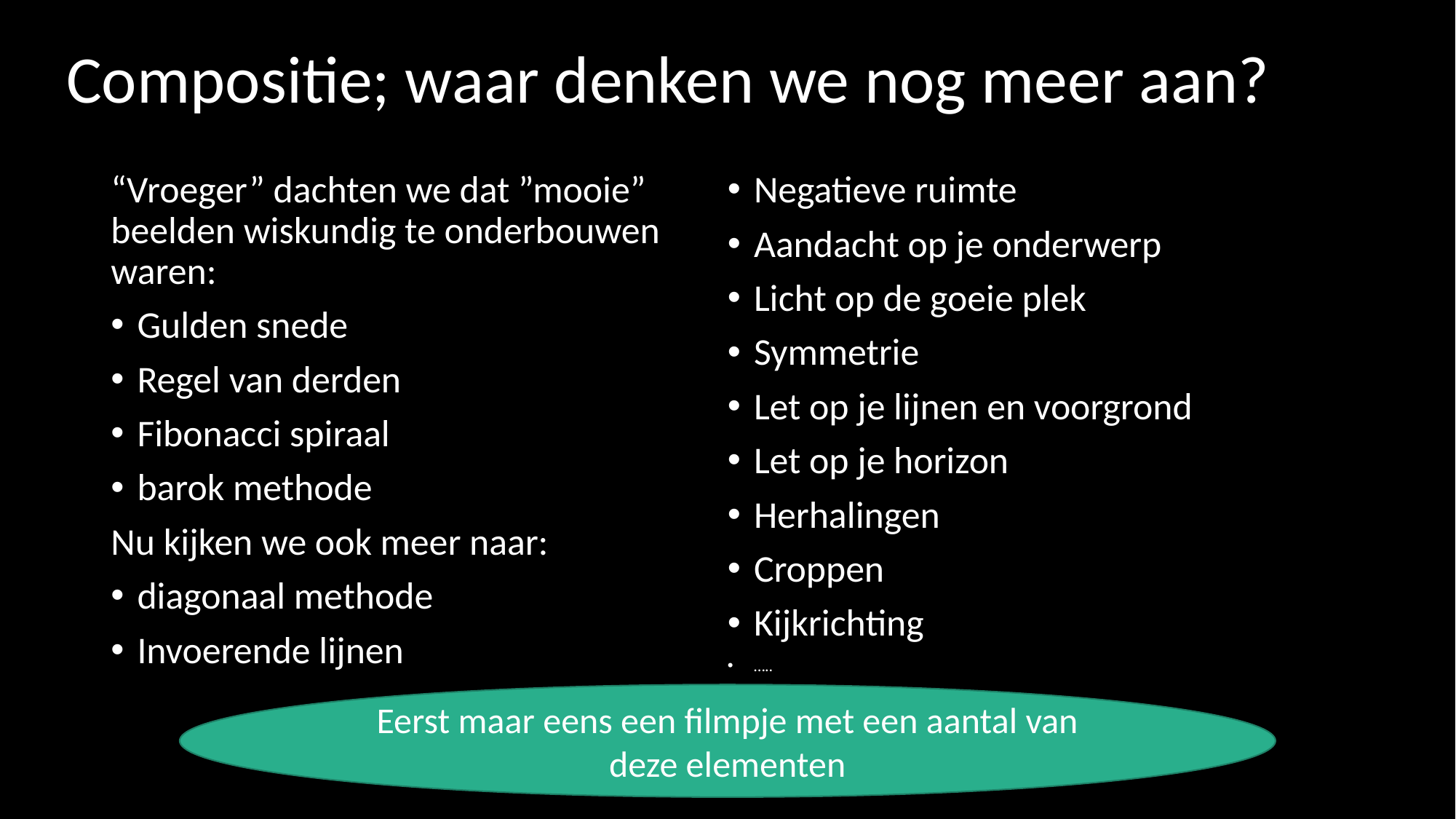

# Compositie; waar denken we nog meer aan?
“Vroeger” dachten we dat ”mooie” beelden wiskundig te onderbouwen waren:
Gulden snede
Regel van derden
Fibonacci spiraal
barok methode
Nu kijken we ook meer naar:
diagonaal methode
Invoerende lijnen
Negatieve ruimte
Aandacht op je onderwerp
Licht op de goeie plek
Symmetrie
Let op je lijnen en voorgrond
Let op je horizon
Herhalingen
Croppen
Kijkrichting
…..
Eerst maar eens een filmpje met een aantal van deze elementen